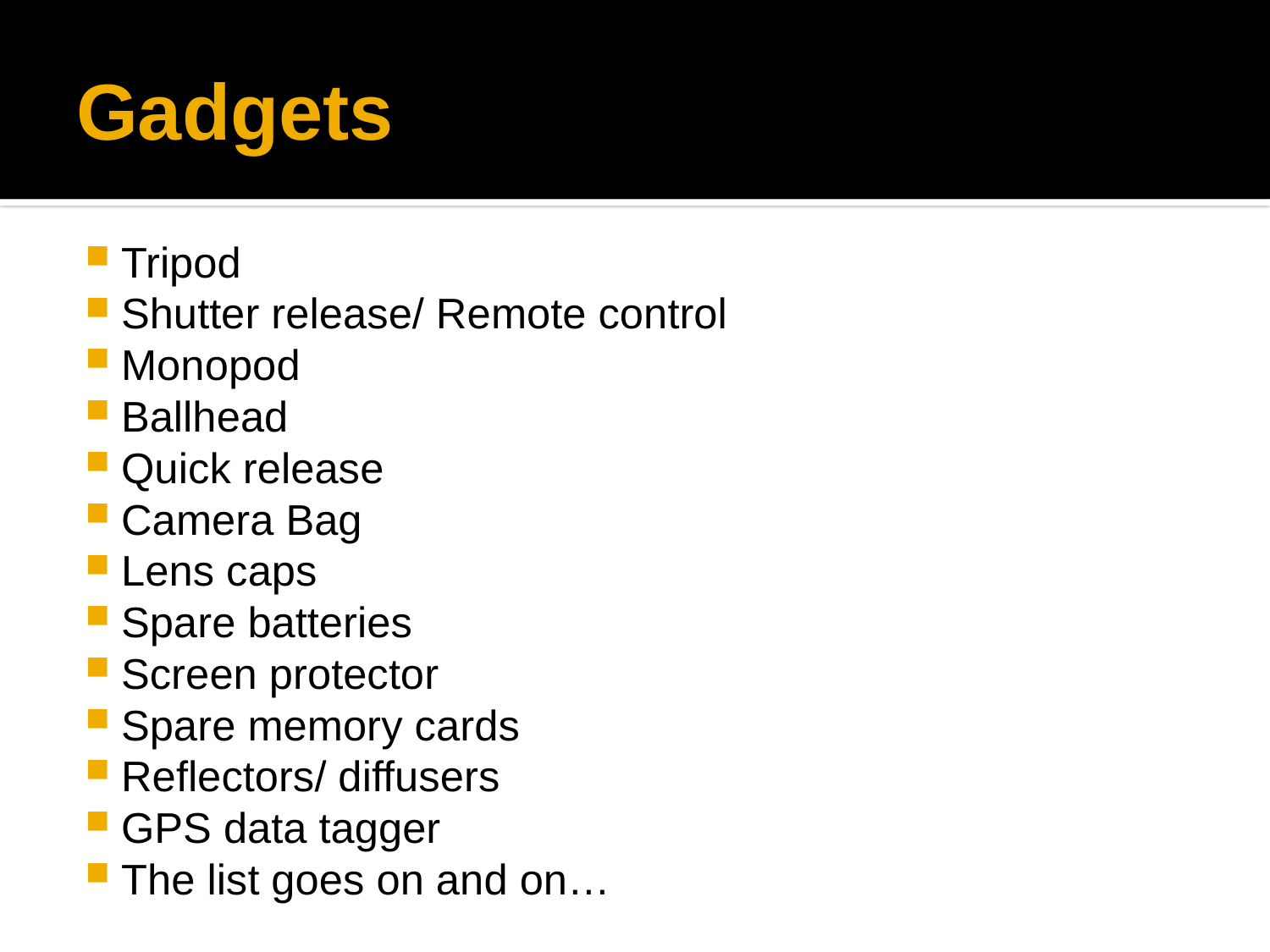

# Gadgets
Tripod
Shutter release/ Remote control
Monopod
Ballhead
Quick release
Camera Bag
Lens caps
Spare batteries
Screen protector
Spare memory cards
Reflectors/ diffusers
GPS data tagger
The list goes on and on…